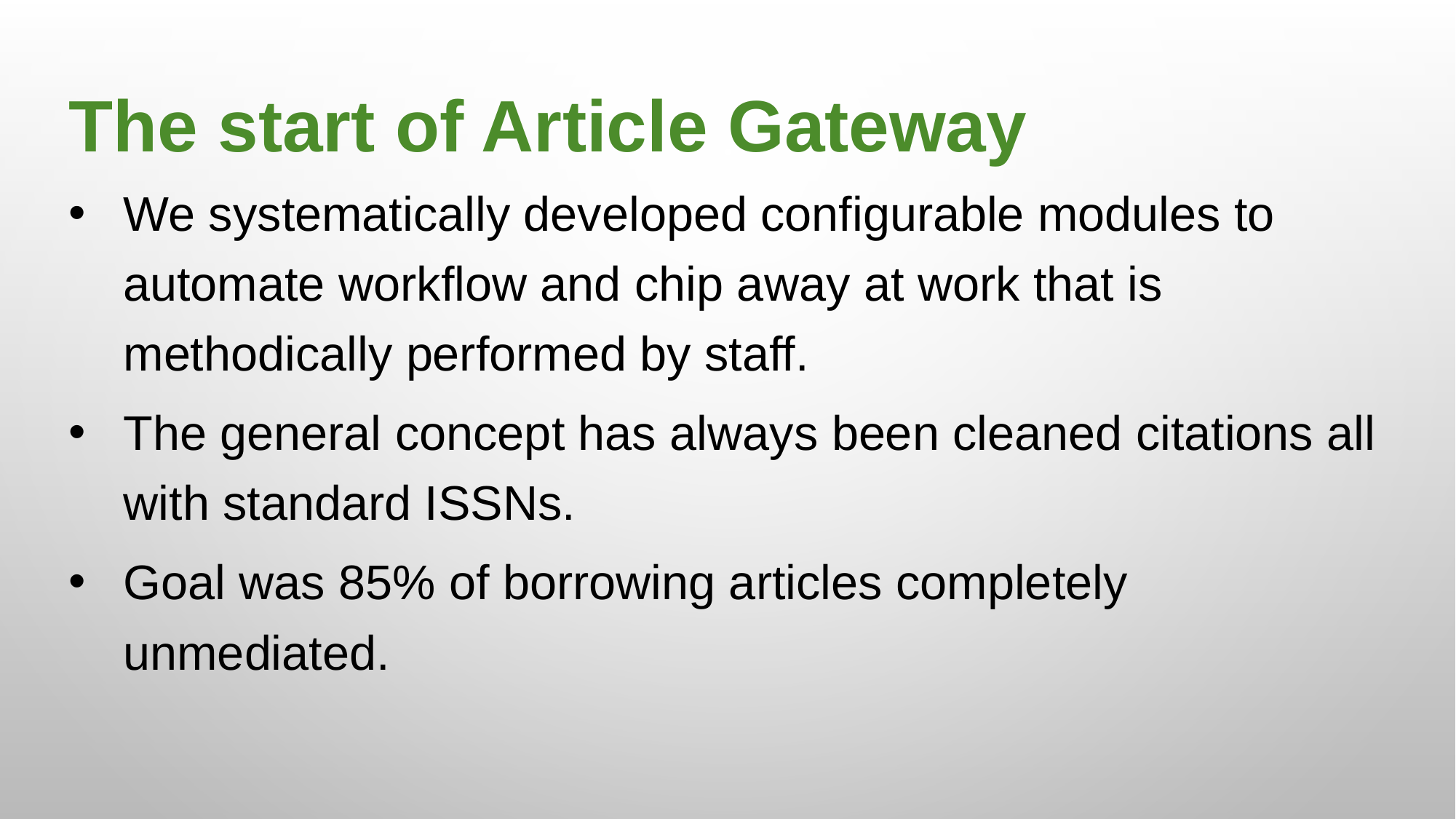

The start of Article Gateway
We systematically developed configurable modules to automate workflow and chip away at work that is methodically performed by staff.
The general concept has always been cleaned citations all with standard ISSNs.
Goal was 85% of borrowing articles completely unmediated.